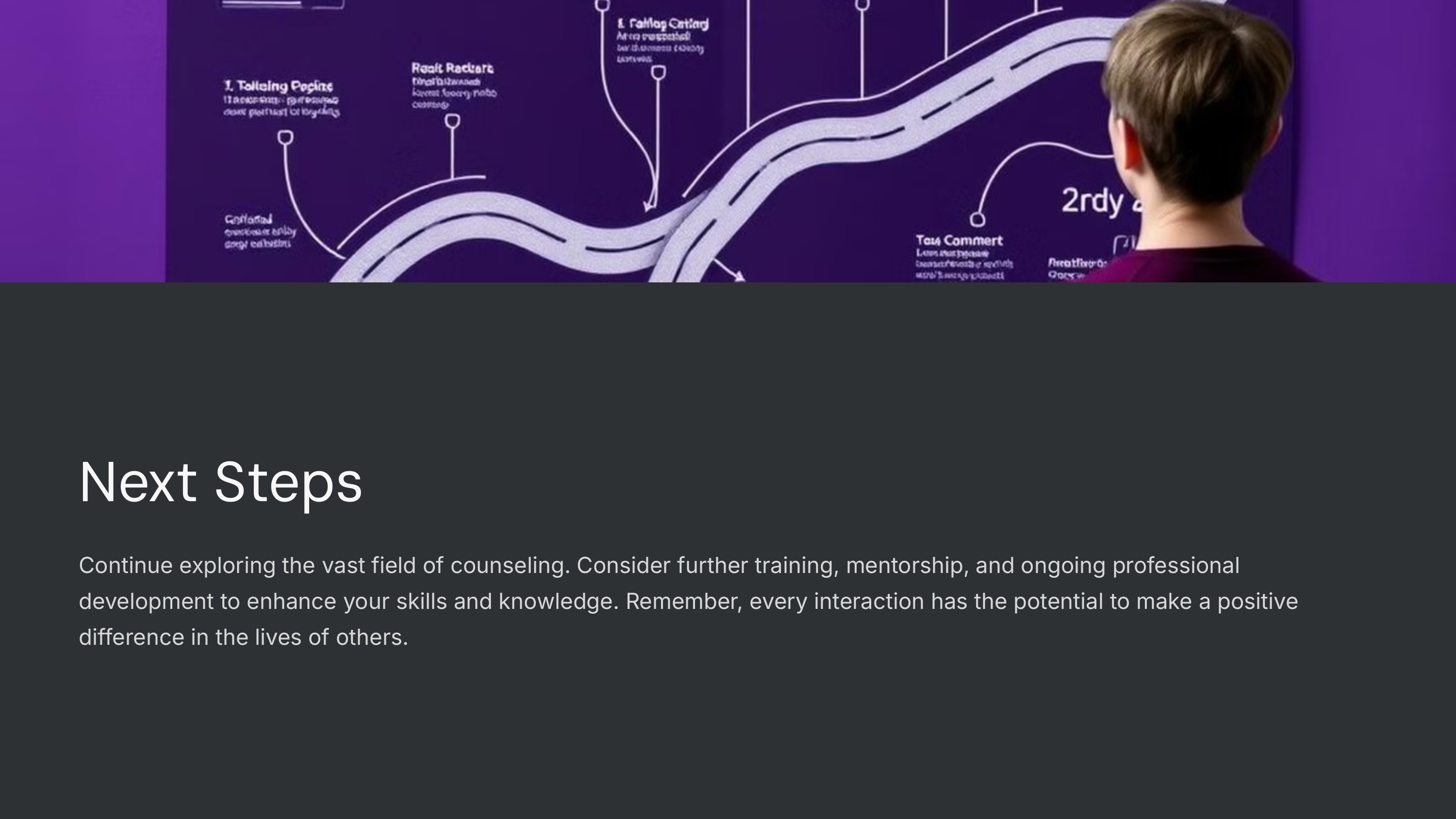

Next Steps
Continue exploring the vast field of counseling. Consider further training, mentorship, and ongoing professional development to enhance your skills and knowledge. Remember, every interaction has the potential to make a positive difference in the lives of others.